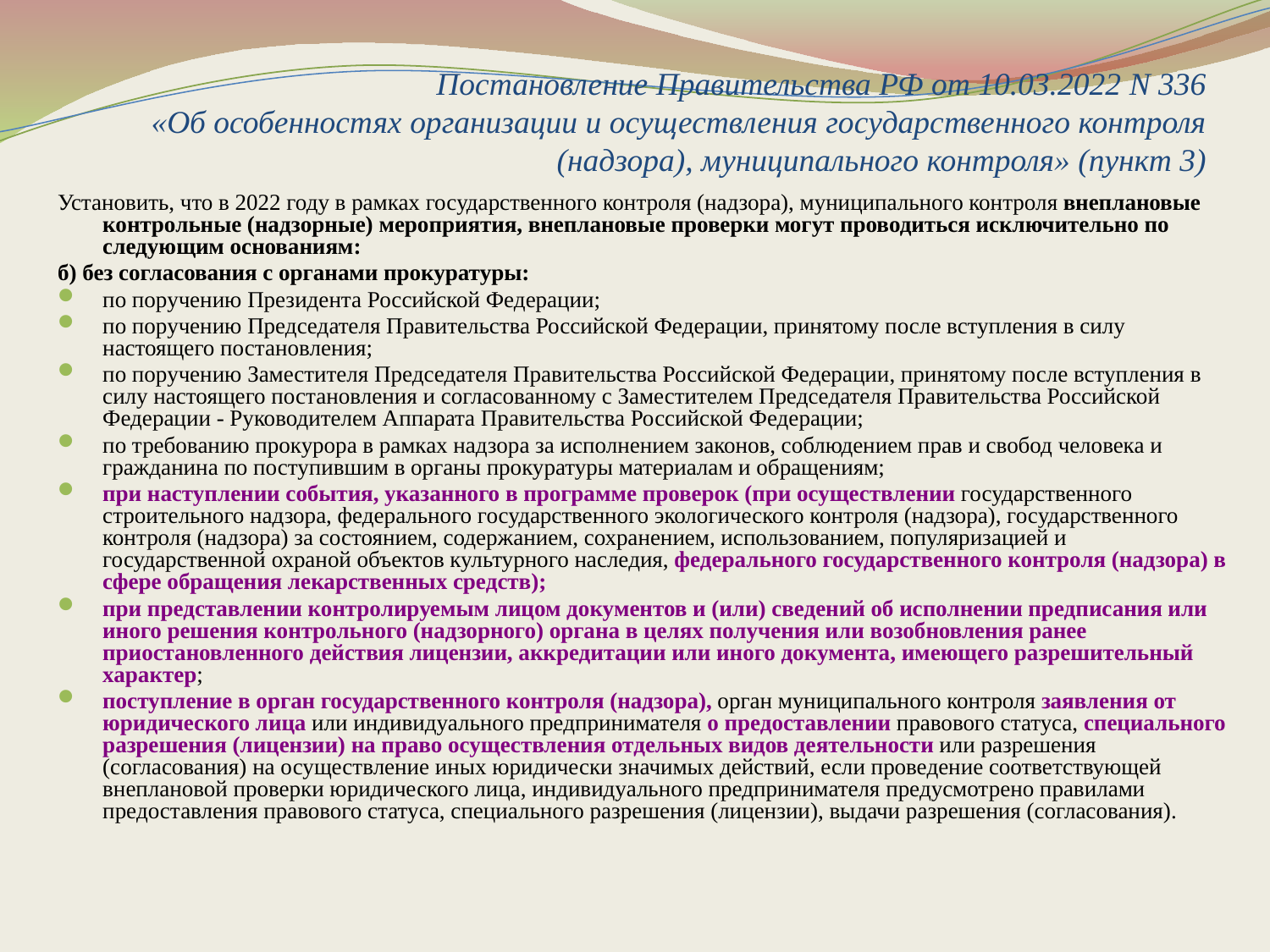

# Постановление Правительства РФ от 10.03.2022 N 336 «Об особенностях организации и осуществления государственного контроля (надзора), муниципального контроля» (пункт 3)
Установить, что в 2022 году в рамках государственного контроля (надзора), муниципального контроля внеплановые контрольные (надзорные) мероприятия, внеплановые проверки могут проводиться исключительно по следующим основаниям:
б) без согласования с органами прокуратуры:
по поручению Президента Российской Федерации;
по поручению Председателя Правительства Российской Федерации, принятому после вступления в силу настоящего постановления;
по поручению Заместителя Председателя Правительства Российской Федерации, принятому после вступления в силу настоящего постановления и согласованному с Заместителем Председателя Правительства Российской Федерации - Руководителем Аппарата Правительства Российской Федерации;
по требованию прокурора в рамках надзора за исполнением законов, соблюдением прав и свобод человека и гражданина по поступившим в органы прокуратуры материалам и обращениям;
при наступлении события, указанного в программе проверок (при осуществлении государственного строительного надзора, федерального государственного экологического контроля (надзора), государственного контроля (надзора) за состоянием, содержанием, сохранением, использованием, популяризацией и государственной охраной объектов культурного наследия, федерального государственного контроля (надзора) в сфере обращения лекарственных средств);
при представлении контролируемым лицом документов и (или) сведений об исполнении предписания или иного решения контрольного (надзорного) органа в целях получения или возобновления ранее приостановленного действия лицензии, аккредитации или иного документа, имеющего разрешительный характер;
поступление в орган государственного контроля (надзора), орган муниципального контроля заявления от юридического лица или индивидуального предпринимателя о предоставлении правового статуса, специального разрешения (лицензии) на право осуществления отдельных видов деятельности или разрешения (согласования) на осуществление иных юридически значимых действий, если проведение соответствующей внеплановой проверки юридического лица, индивидуального предпринимателя предусмотрено правилами предоставления правового статуса, специального разрешения (лицензии), выдачи разрешения (согласования).